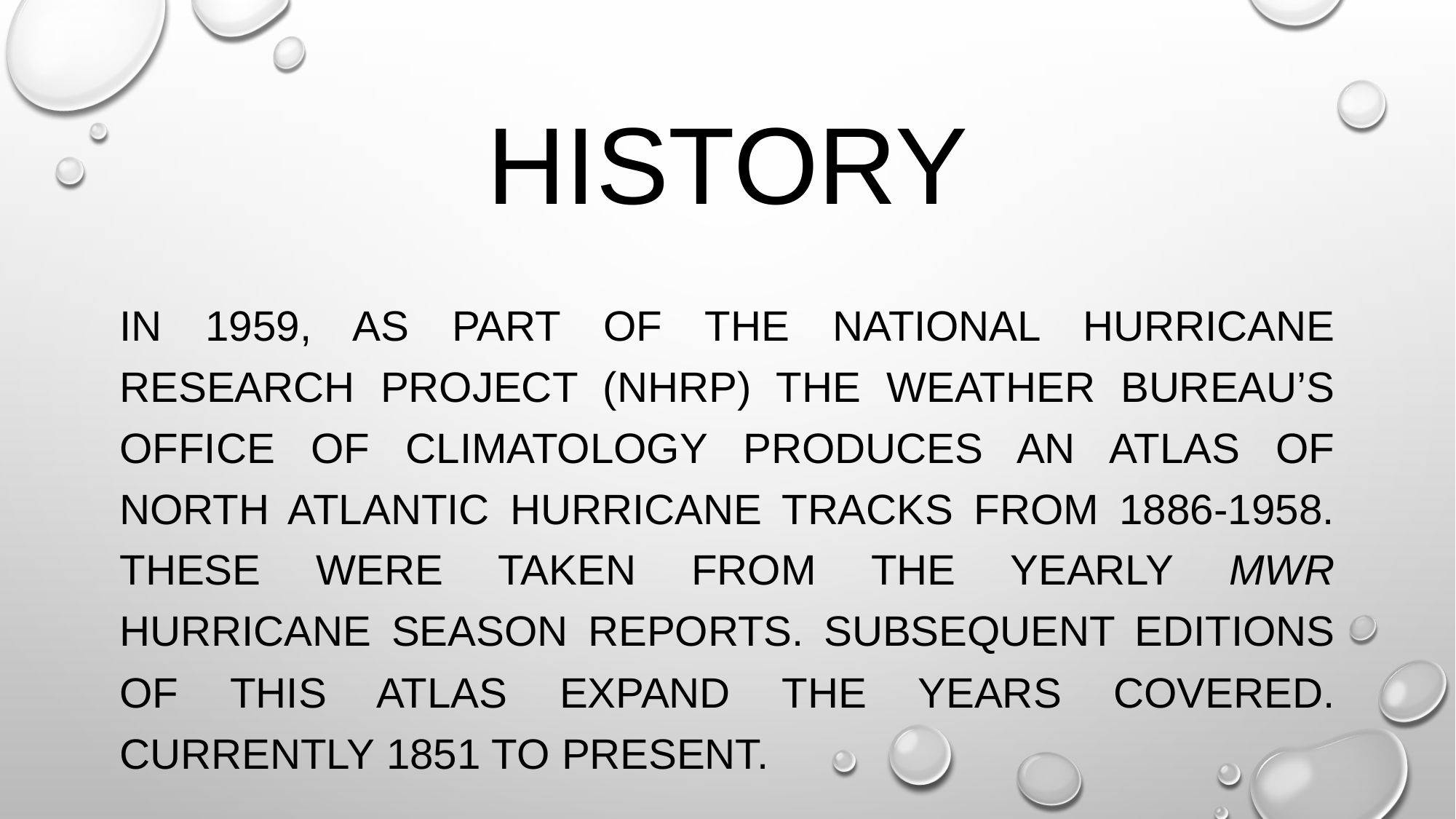

# history
In 1959, as part of the National Hurricane research Project (NHRP) the weather bureau’s office of climatology produces an atlas of North Atlantic hurricane tracks from 1886-1958. These were taken from the yearly MWR hurricane season reports. Subsequent editions of this atlas expand the years covered. Currently 1851 to present.